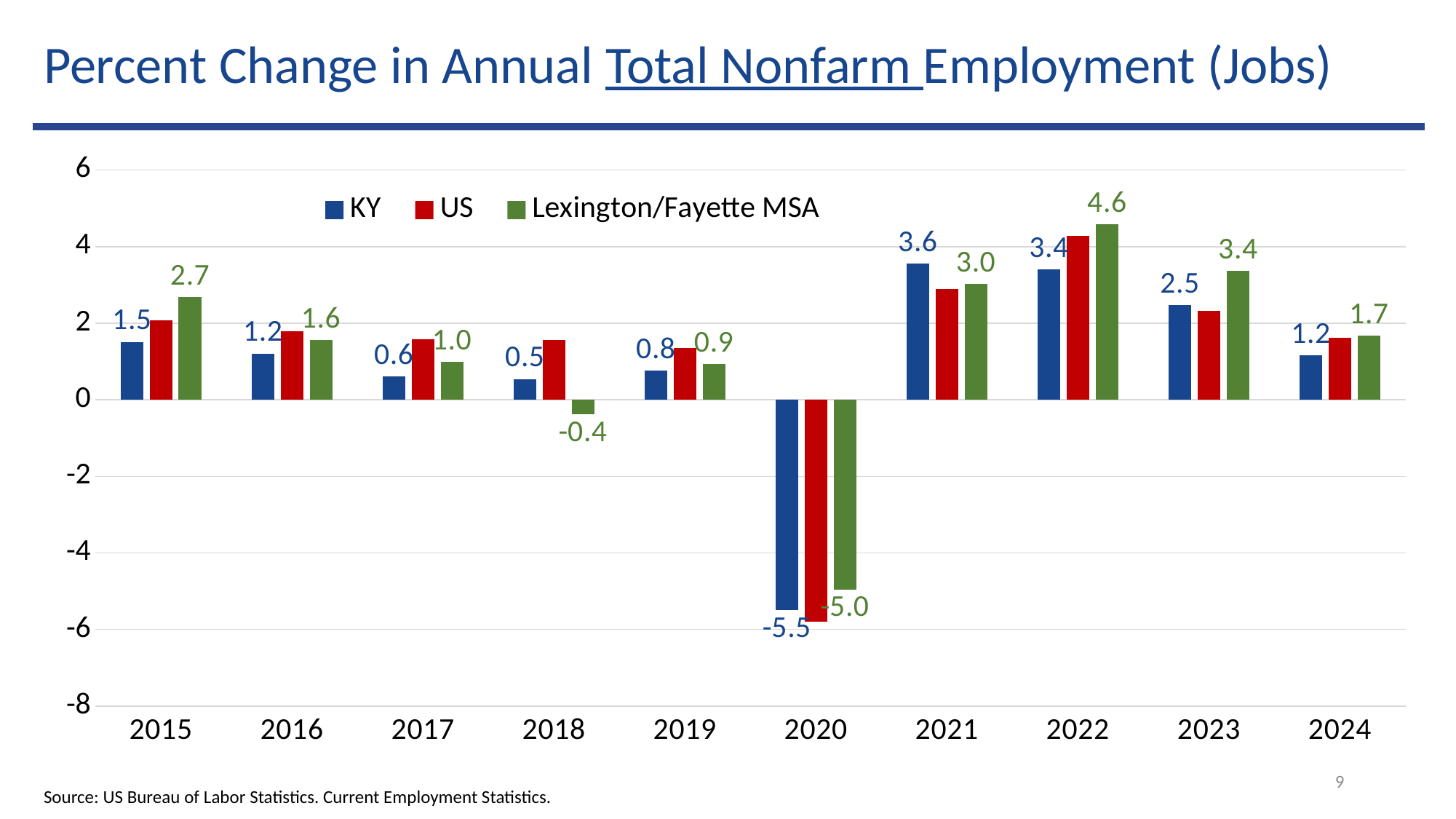

Percent Change in Annual Total Nonfarm Employment (Jobs)

### Chart

| Category | KY | US | Lexington/Fayette MSA |
|---|---|---|---|
| 2015 | 1.510863 | 2.074403 | 2.682871 |
| 2016 | 1.206433 | 1.785014 | 1.562117 |
| 2017 | 0.6078151 | 1.578582 | 0.9950454 |
| 2018 | 0.5399095 | 1.55906 | -0.3724701 |
| 2019 | 0.758462 | 1.349542 | 0.9316534 |
| 2020 | -5.496765 | -5.792679 | -4.952807 |
| 2021 | 3.56424 | 2.892017 | 3.020302 |
| 2022 | 3.405679 | 4.276443 | 4.582201 |
| 2023 | 2.470134 | 2.317014 | 3.360464 |
| 2024 | 1.155926 | 1.614657 | 1.676408 |
9
Source: US Bureau of Labor Statistics. Current Employment Statistics.